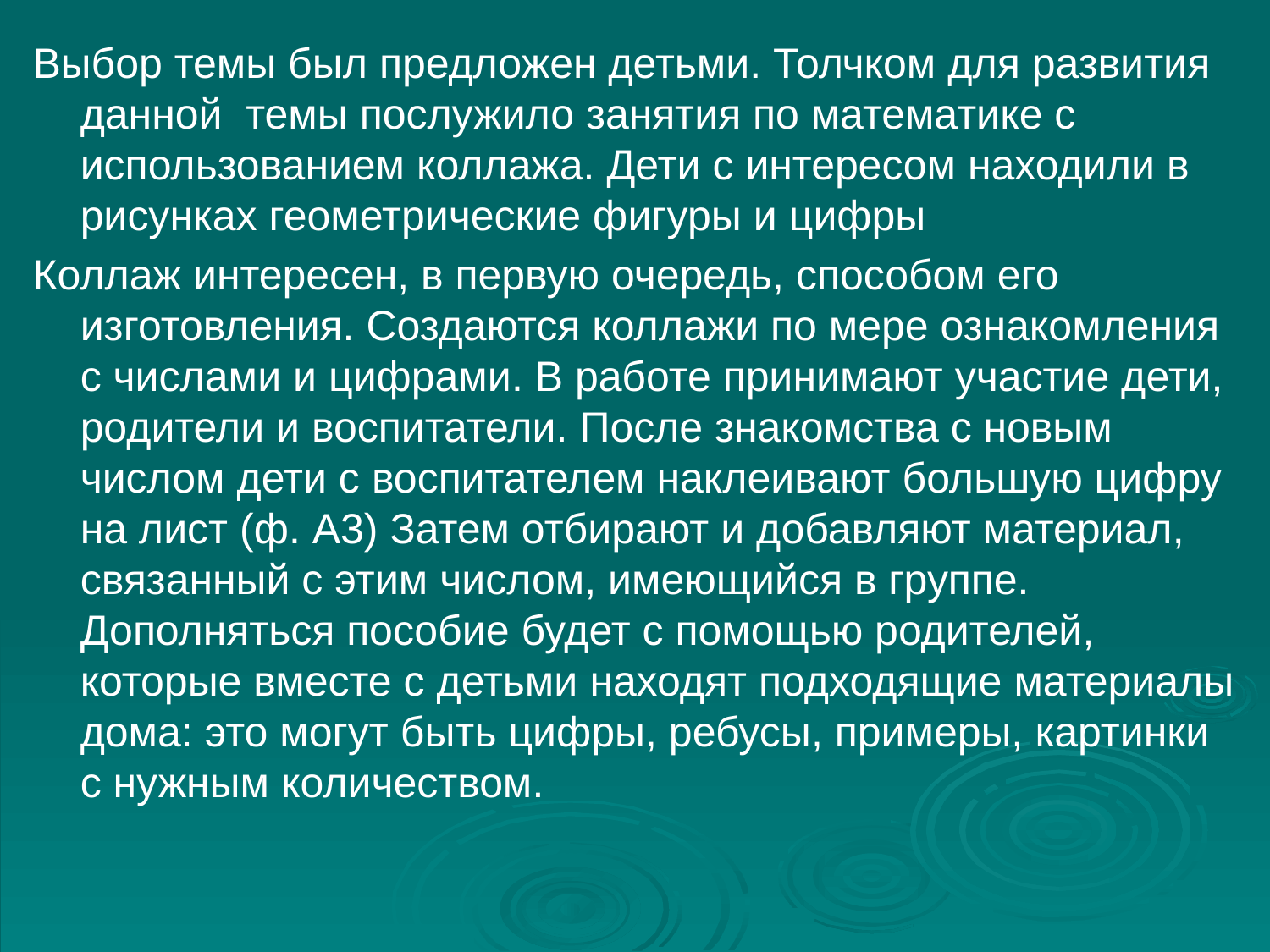

Выбор темы был предложен детьми. Толчком для развития данной  темы послужило занятия по математике с использованием коллажа. Дети с интересом находили в рисунках геометрические фигуры и цифры
Коллаж интересен, в первую очередь, способом его изготовления. Создаются коллажи по мере ознакомления с числами и цифрами. В работе принимают участие дети, родители и воспитатели. После знакомства с новым числом дети с воспитателем наклеивают большую цифру на лист (ф. А3) Затем отбирают и добавляют материал, связанный с этим числом, имеющийся в группе. Дополняться пособие будет с помощью родителей, которые вместе с детьми находят подходящие материалы дома: это могут быть цифры, ребусы, примеры, картинки с нужным количеством.